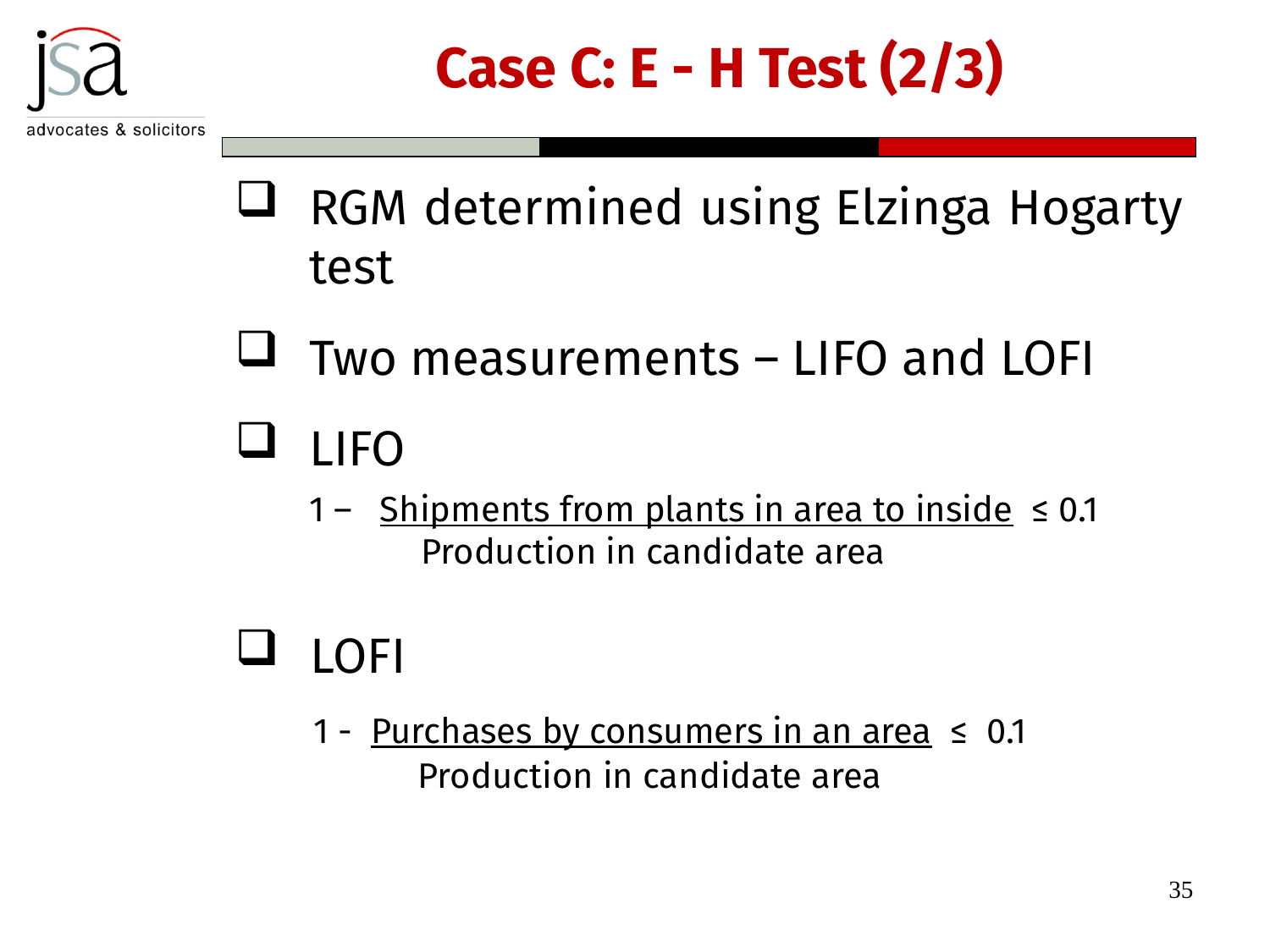

# Case C: E - H Test (2/3)

RGM determined using Elzinga Hogarty test
Two measurements – LIFO and LOFI
LIFO
1 –   Shipments from plants in area to inside  ≤ 0.1
            Production in candidate area

LOFI
      1 -  Purchases by consumers in an area  ≤  0.1
    	      Production in candidate area

35